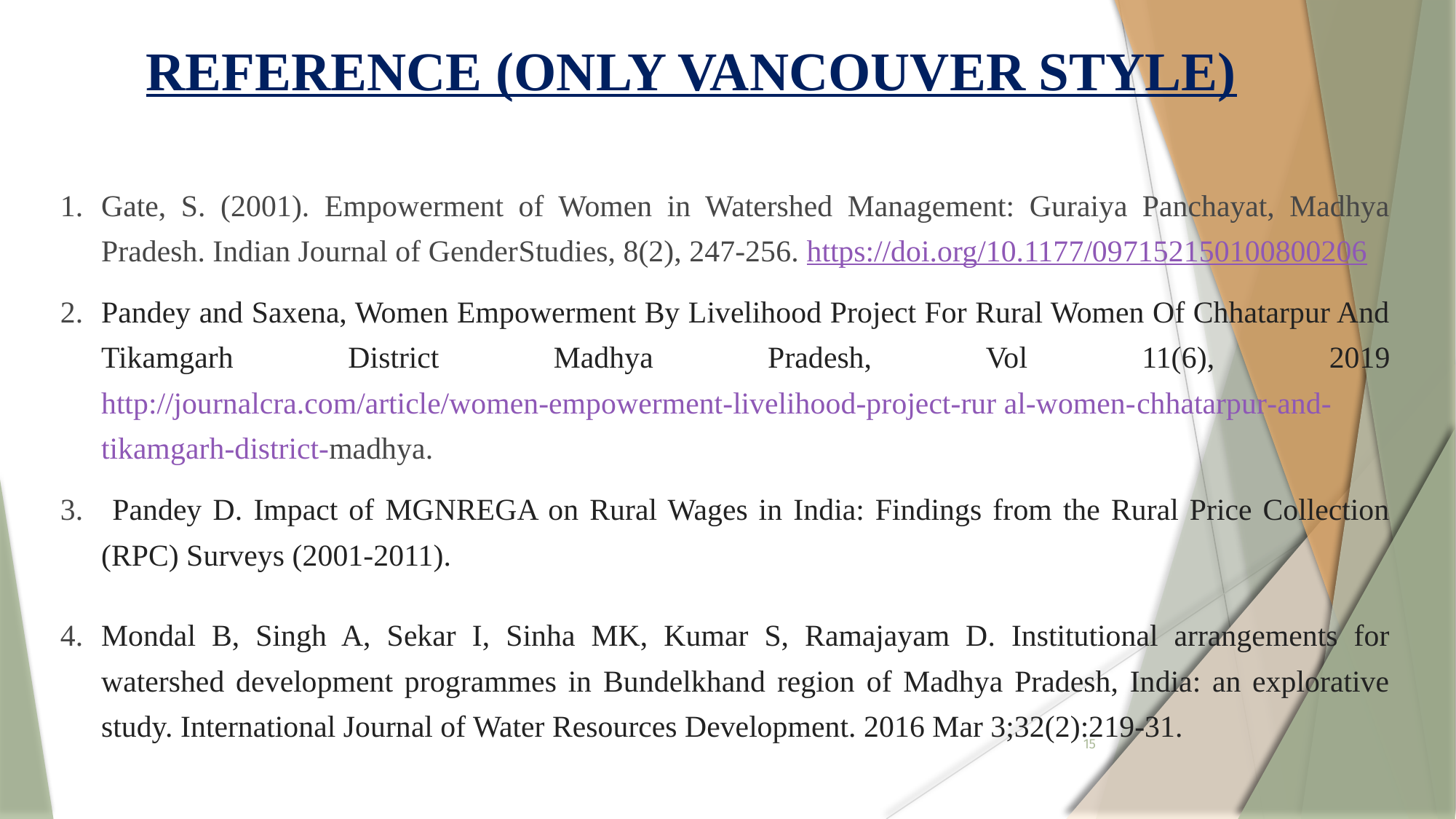

# REFERENCE (ONLY VANCOUVER STYLE)
Gate, S. (2001). Empowerment of Women in Watershed Management: Guraiya Panchayat, Madhya Pradesh. Indian Journal of GenderStudies, 8(2), 247-256. https://doi.org/10.1177/097152150100800206
Pandey and Saxena, Women Empowerment By Livelihood Project For Rural Women Of Chhatarpur And Tikamgarh District Madhya Pradesh, Vol 11(6), 2019 http://journalcra.com/article/women-empowerment-livelihood-project-rur al-women-chhatarpur-and-tikamgarh-district-madhya.
 Pandey D. Impact of MGNREGA on Rural Wages in India: Findings from the Rural Price Collection (RPC) Surveys (2001-2011).
Mondal B, Singh A, Sekar I, Sinha MK, Kumar S, Ramajayam D. Institutional arrangements for watershed development programmes in Bundelkhand region of Madhya Pradesh, India: an explorative study. International Journal of Water Resources Development. 2016 Mar 3;32(2):219-31.

15